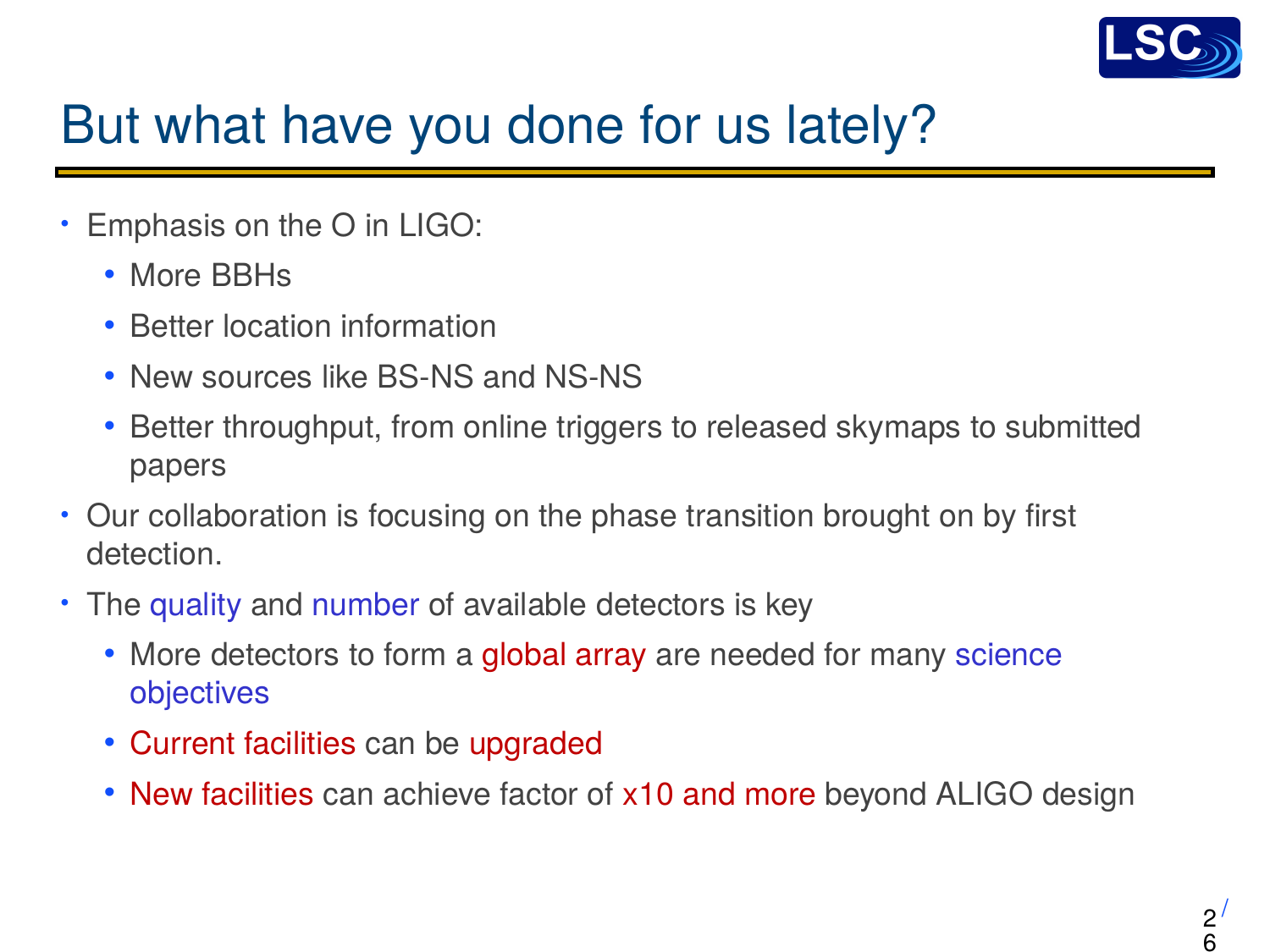

# But what have you done for us lately?
Emphasis on the O in LIGO:
More BBHs
Better location information
New sources like BS-NS and NS-NS
Better throughput, from online triggers to released skymaps to submitted papers
Our collaboration is focusing on the phase transition brought on by first detection.
The quality and number of available detectors is key
More detectors to form a global array are needed for many science objectives
Current facilities can be upgraded
New facilities can achieve factor of x10 and more beyond ALIGO design

26